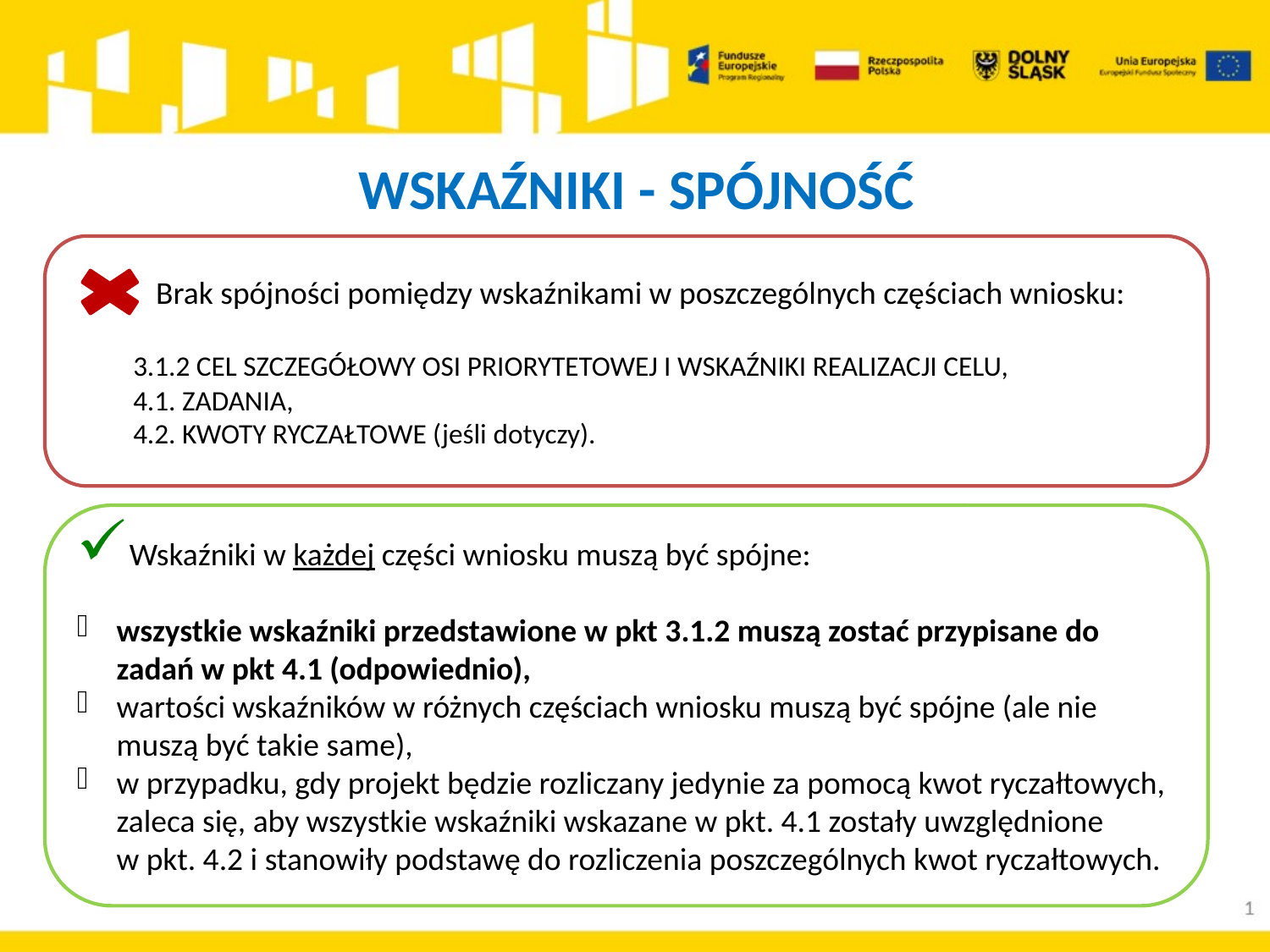

# WSKAŹNIKI - SPÓJNOŚĆ

            Brak spójności pomiędzy wskaźnikami w poszczególnych częściach wniosku:

3.1.2 CEL SZCZEGÓŁOWY OSI PRIORYTETOWEJ I WSKAŹNIKI REALIZACJI CELU,
4.1. ZADANIA,
4.2. KWOTY RYCZAŁTOWE (jeśli dotyczy).

Wskaźniki w każdej części wniosku muszą być spójne:

wszystkie wskaźniki przedstawione w pkt 3.1.2 muszą zostać przypisane do zadań w pkt 4.1 (odpowiednio),
wartości wskaźników w różnych częściach wniosku muszą być spójne (ale nie muszą być takie same),
w przypadku, gdy projekt będzie rozliczany jedynie za pomocą kwot ryczałtowych, zaleca się, aby wszystkie wskaźniki wskazane w pkt. 4.1 zostały uwzględnione
w pkt. 4.2 i stanowiły podstawę do rozliczenia poszczególnych kwot ryczałtowych.